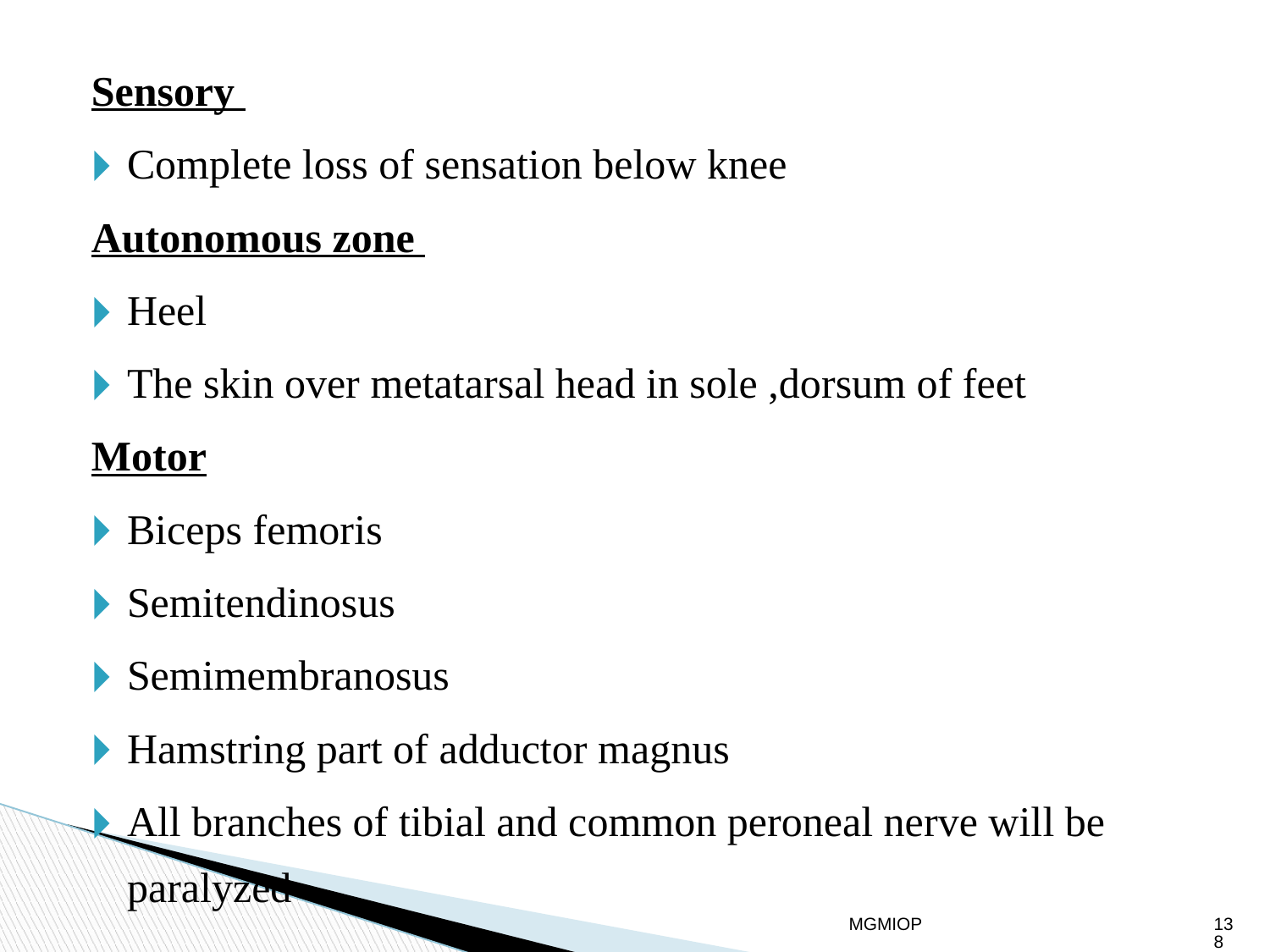

Sensory
Complete loss of sensation below knee
Autonomous zone
Heel
The skin over metatarsal head in sole ,dorsum of feet
Motor
Biceps femoris
Semitendinosus
Semimembranosus
Hamstring part of adductor magnus
All branches of tibial and common peroneal nerve will be paralyzed

MGMIOP
138